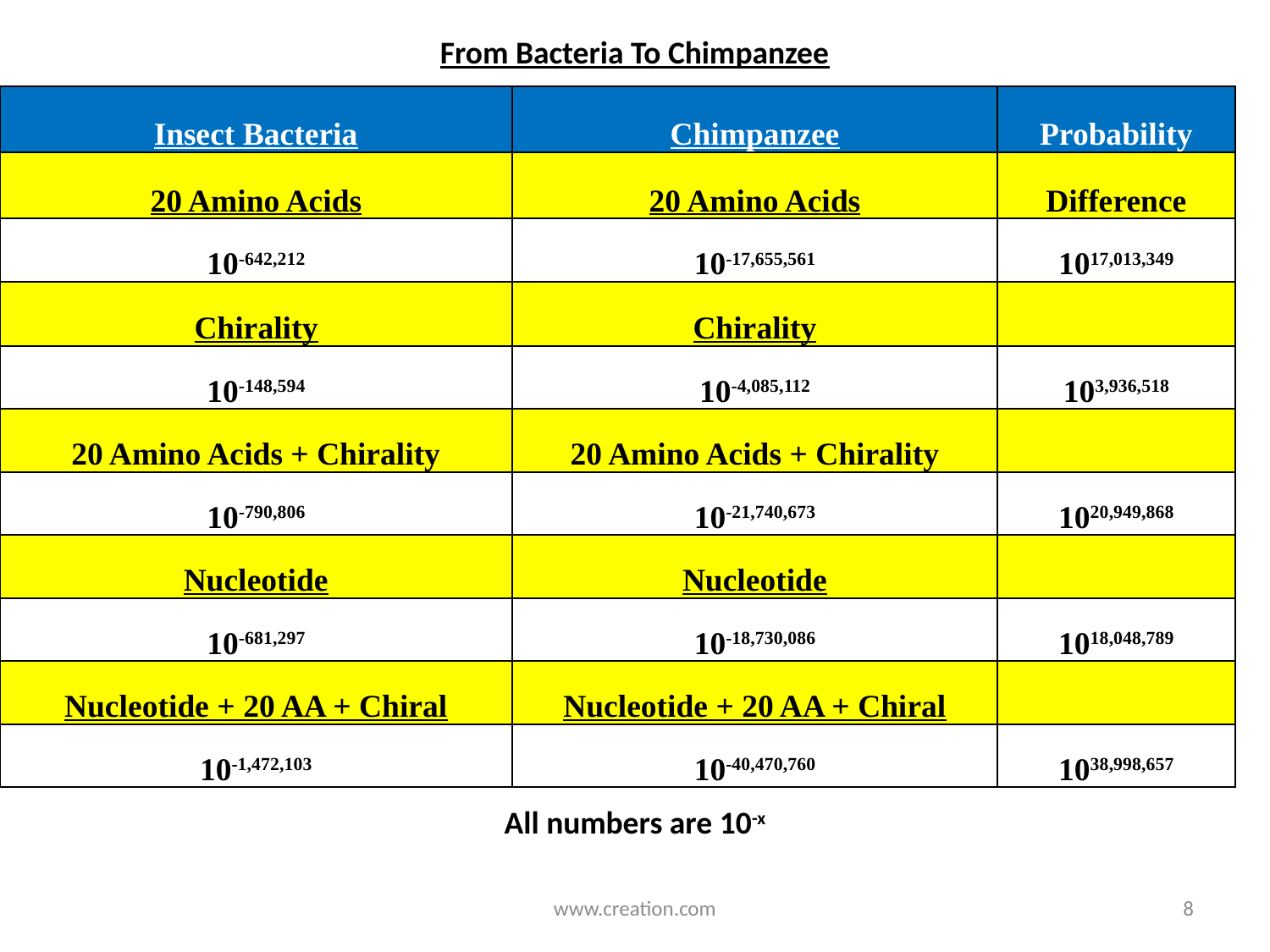

From Bacteria To Chimpanzee
| Insect Bacteria | Chimpanzee | Probability |
| --- | --- | --- |
| 20 Amino Acids | 20 Amino Acids | Difference |
| 10-642,212 | 10-17,655,561 | 1017,013,349 |
| Chirality | Chirality |  |
| 10-148,594 | 10-4,085,112 | 103,936,518 |
| 20 Amino Acids + Chirality | 20 Amino Acids + Chirality |  |
| 10-790,806 | 10-21,740,673 | 1020,949,868 |
| Nucleotide | Nucleotide |  |
| 10-681,297 | 10-18,730,086 | 1018,048,789 |
| Nucleotide + 20 AA + Chiral | Nucleotide + 20 AA + Chiral |  |
| 10-1,472,103 | 10-40,470,760 | 1038,998,657 |
All numbers are 10-x
www.creation.com
8